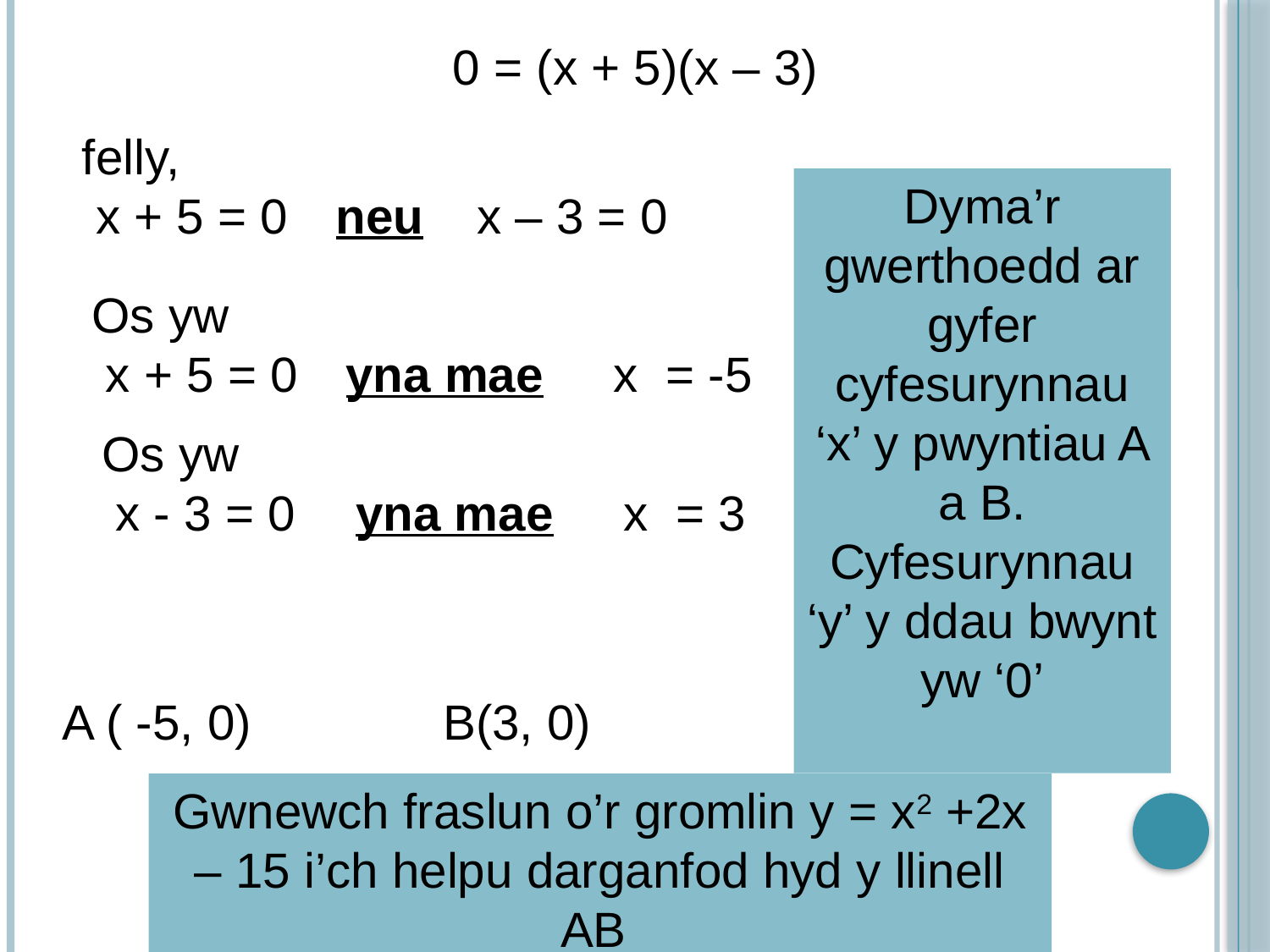

0 = (x + 5)(x – 3)

felly,
 x + 5 = 0 	neu	 x – 3 = 0

Dyma’r gwerthoedd ar gyfer cyfesurynnau ‘x’ y pwyntiau A a B. Cyfesurynnau ‘y’ y ddau bwynt yw ‘0’

Os yw
 x + 5 = 0 	yna mae	 x  = -5

Os yw
 x - 3 = 0 	yna mae	 x  = 3

A ( -5, 0)		B(3, 0)

Gwnewch fraslun o’r gromlin y = x2 +2x – 15 i’ch helpu darganfod hyd y llinell AB